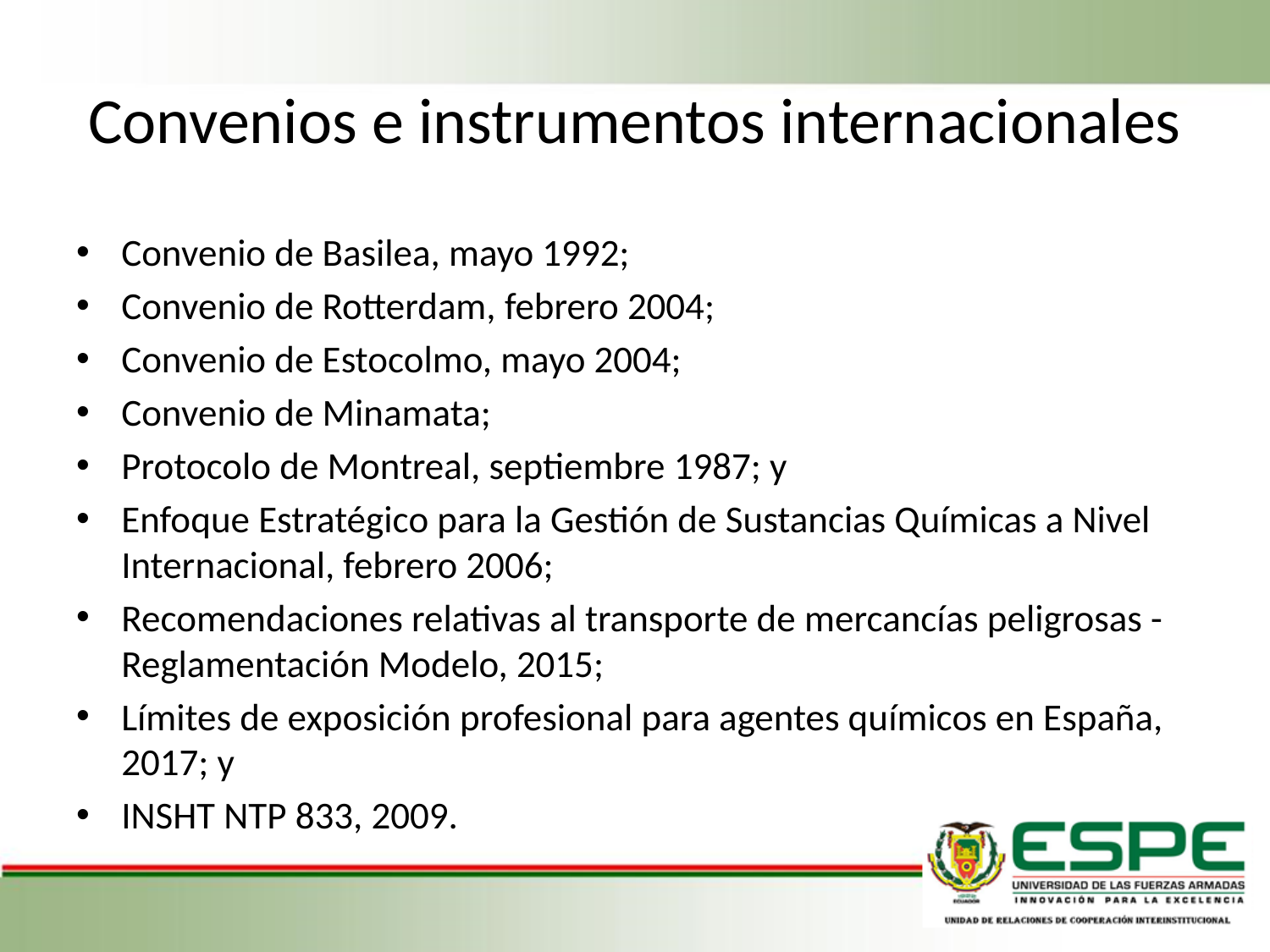

# Convenios e instrumentos internacionales
Convenio de Basilea, mayo 1992;
Convenio de Rotterdam, febrero 2004;
Convenio de Estocolmo, mayo 2004;
Convenio de Minamata;
Protocolo de Montreal, septiembre 1987; y
Enfoque Estratégico para la Gestión de Sustancias Químicas a Nivel Internacional, febrero 2006;
Recomendaciones relativas al transporte de mercancías peligrosas - Reglamentación Modelo, 2015;
Límites de exposición profesional para agentes químicos en España, 2017; y
INSHT NTP 833, 2009.